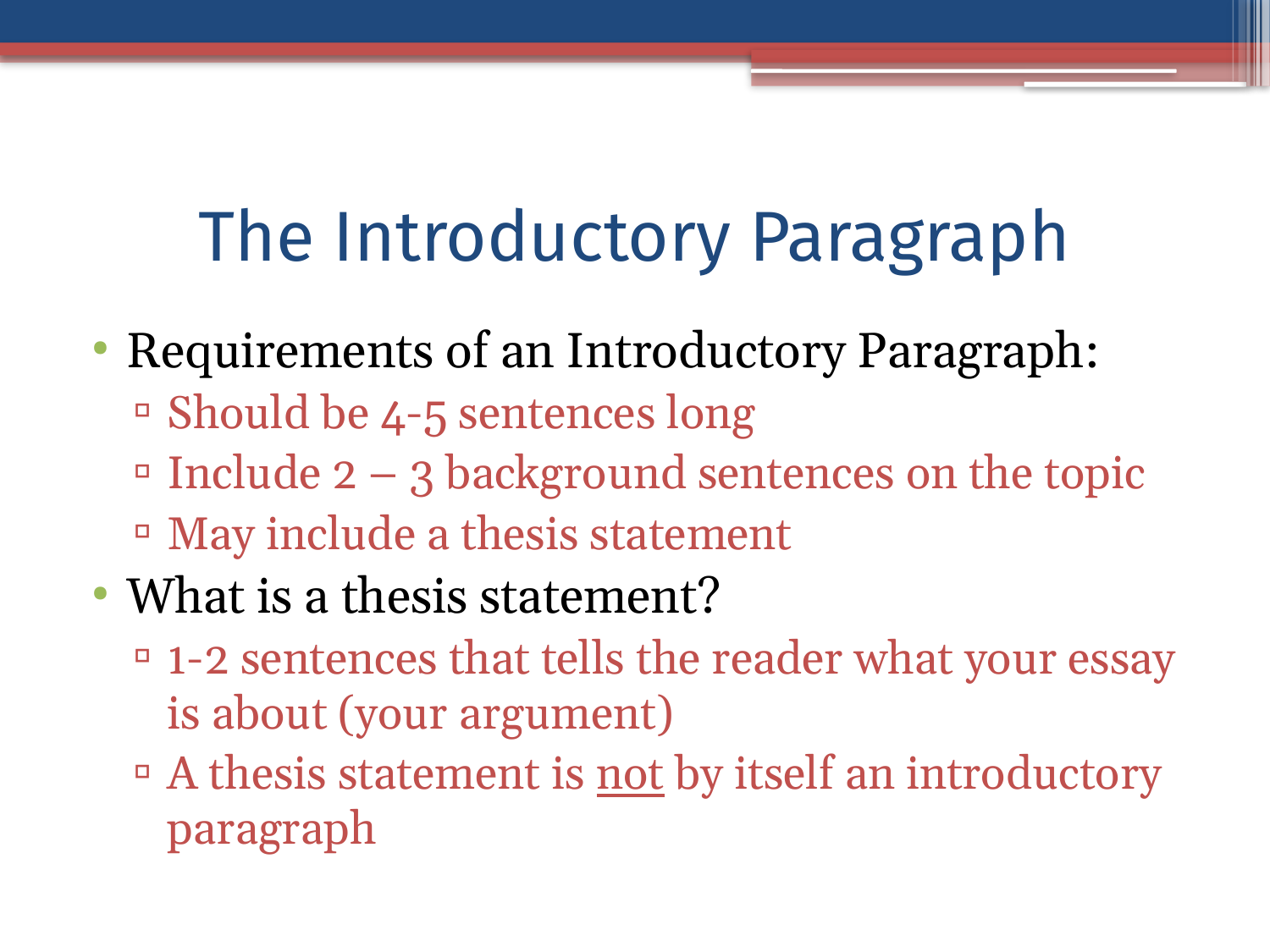

# The Introductory Paragraph
Requirements of an Introductory Paragraph:
Should be 4-5 sentences long
Include 2 – 3 background sentences on the topic
May include a thesis statement
What is a thesis statement?
1-2 sentences that tells the reader what your essay is about (your argument)
A thesis statement is not by itself an introductory paragraph